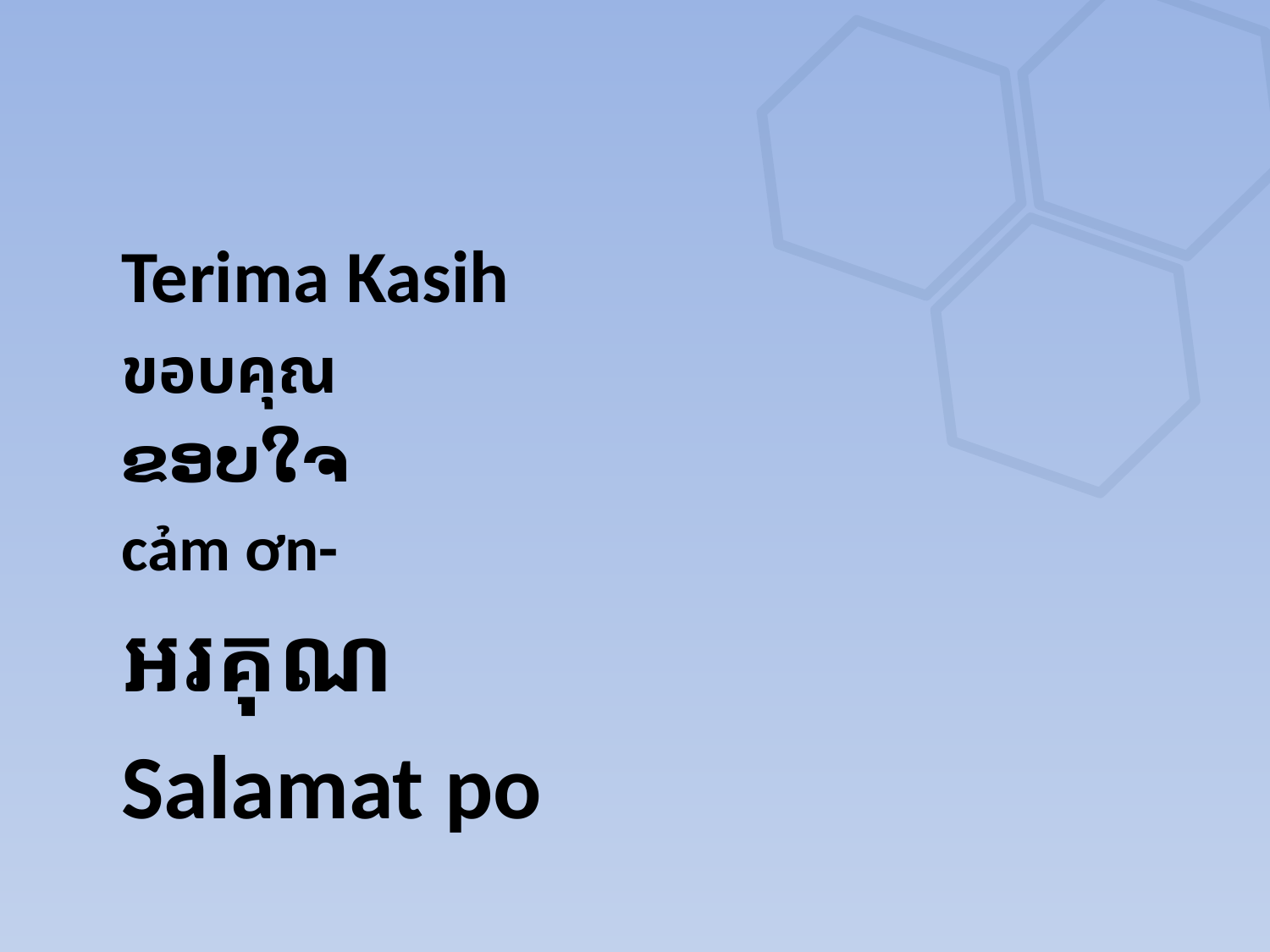

#
						Terima Kasih
		ขอบคุณ
				ຂອບໃຈ
						cảm ơn-
			អរគុណ
					Salamat po